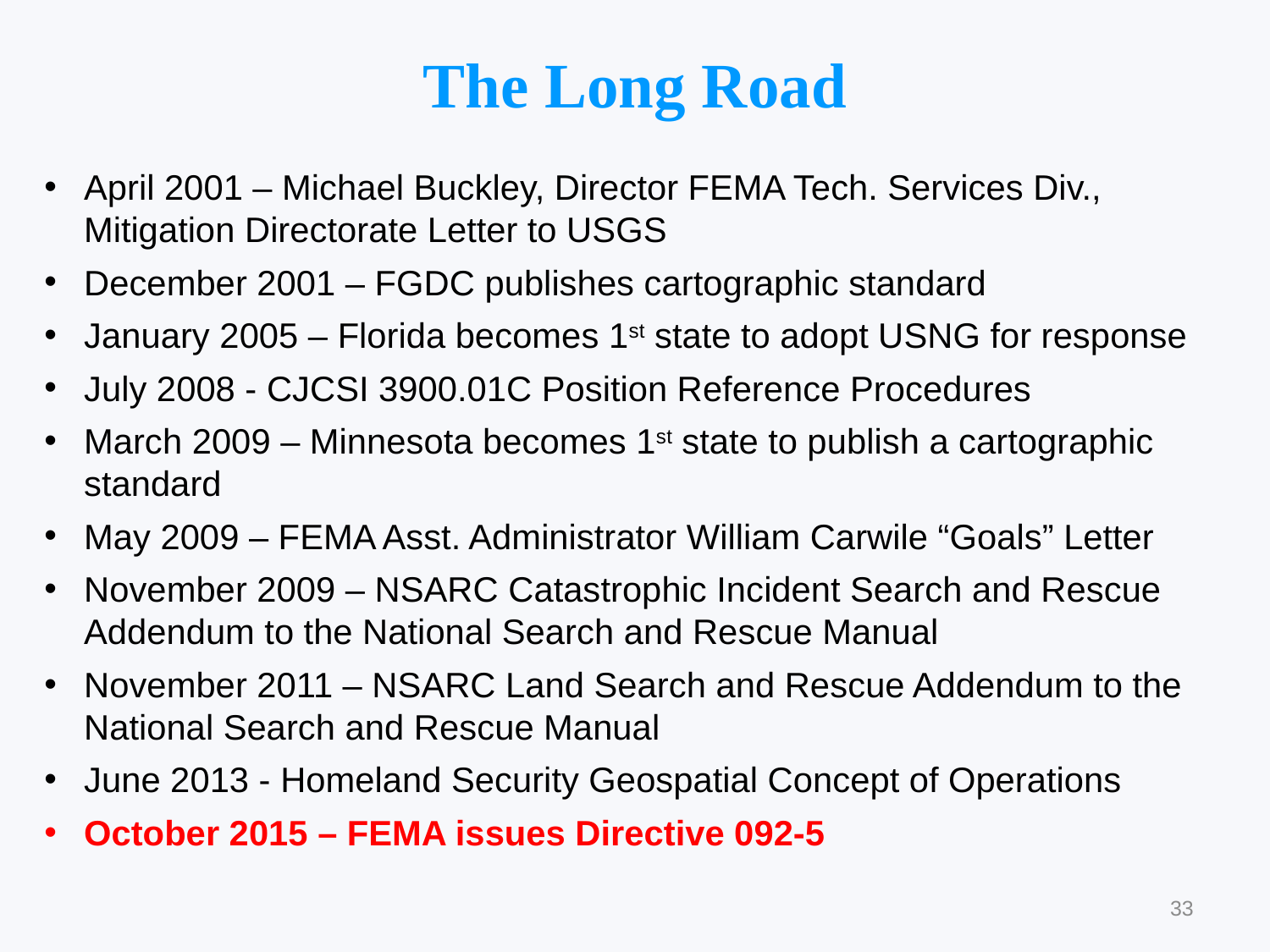

The Long Road
April 2001 – Michael Buckley, Director FEMA Tech. Services Div., Mitigation Directorate Letter to USGS
December 2001 – FGDC publishes cartographic standard
January 2005 – Florida becomes 1st state to adopt USNG for response
July 2008 - CJCSI 3900.01C Position Reference Procedures
March 2009 – Minnesota becomes 1st state to publish a cartographic standard
May 2009 – FEMA Asst. Administrator William Carwile “Goals” Letter
November 2009 – NSARC Catastrophic Incident Search and Rescue Addendum to the National Search and Rescue Manual
November 2011 – NSARC Land Search and Rescue Addendum to the National Search and Rescue Manual
June 2013 - Homeland Security Geospatial Concept of Operations
October 2015 – FEMA issues Directive 092-5
33